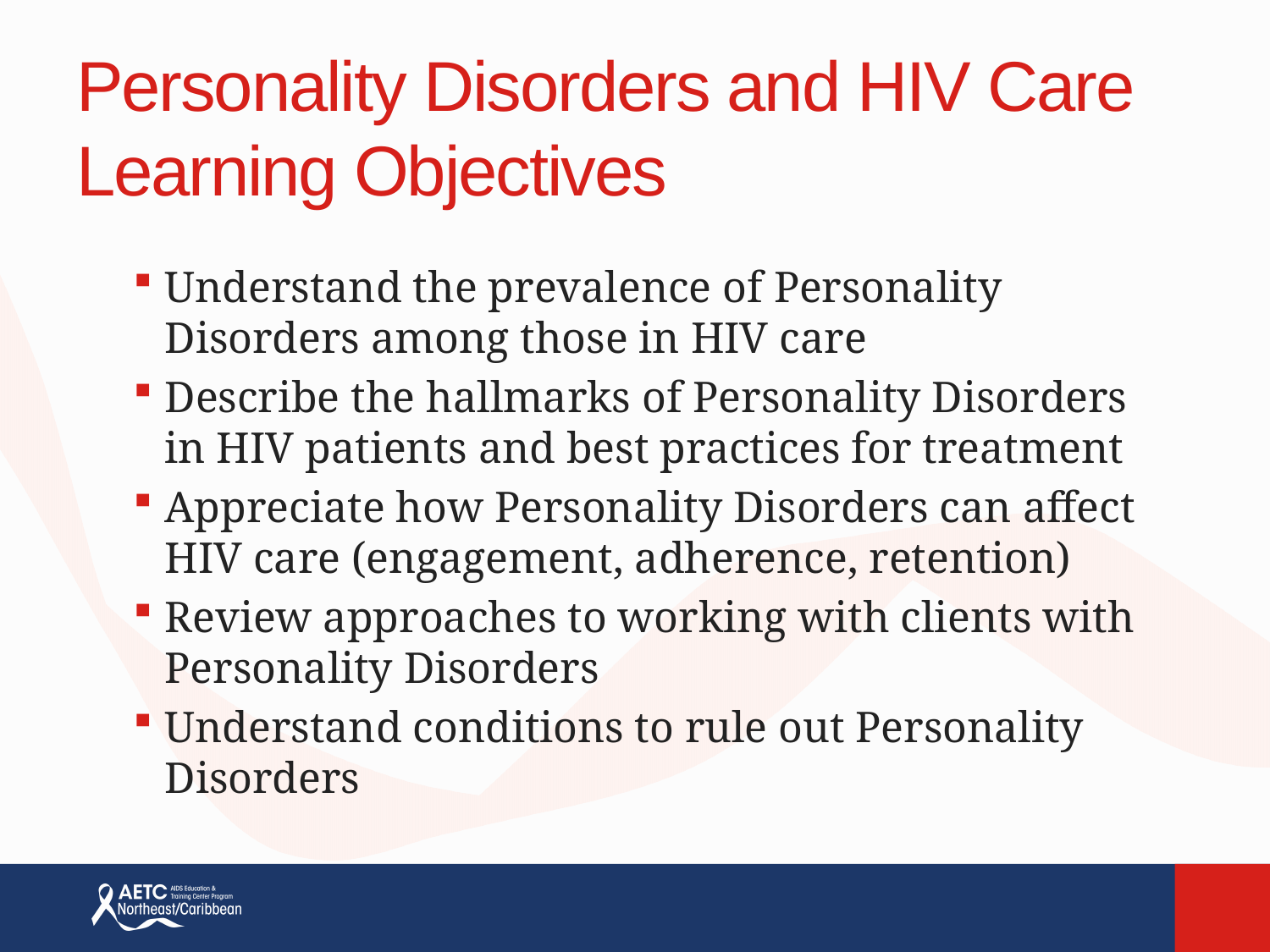

# Personality Disorders and HIV Care Learning Objectives
Understand the prevalence of Personality Disorders among those in HIV care
Describe the hallmarks of Personality Disorders in HIV patients and best practices for treatment
Appreciate how Personality Disorders can affect HIV care (engagement, adherence, retention)
Review approaches to working with clients with Personality Disorders
Understand conditions to rule out Personality Disorders